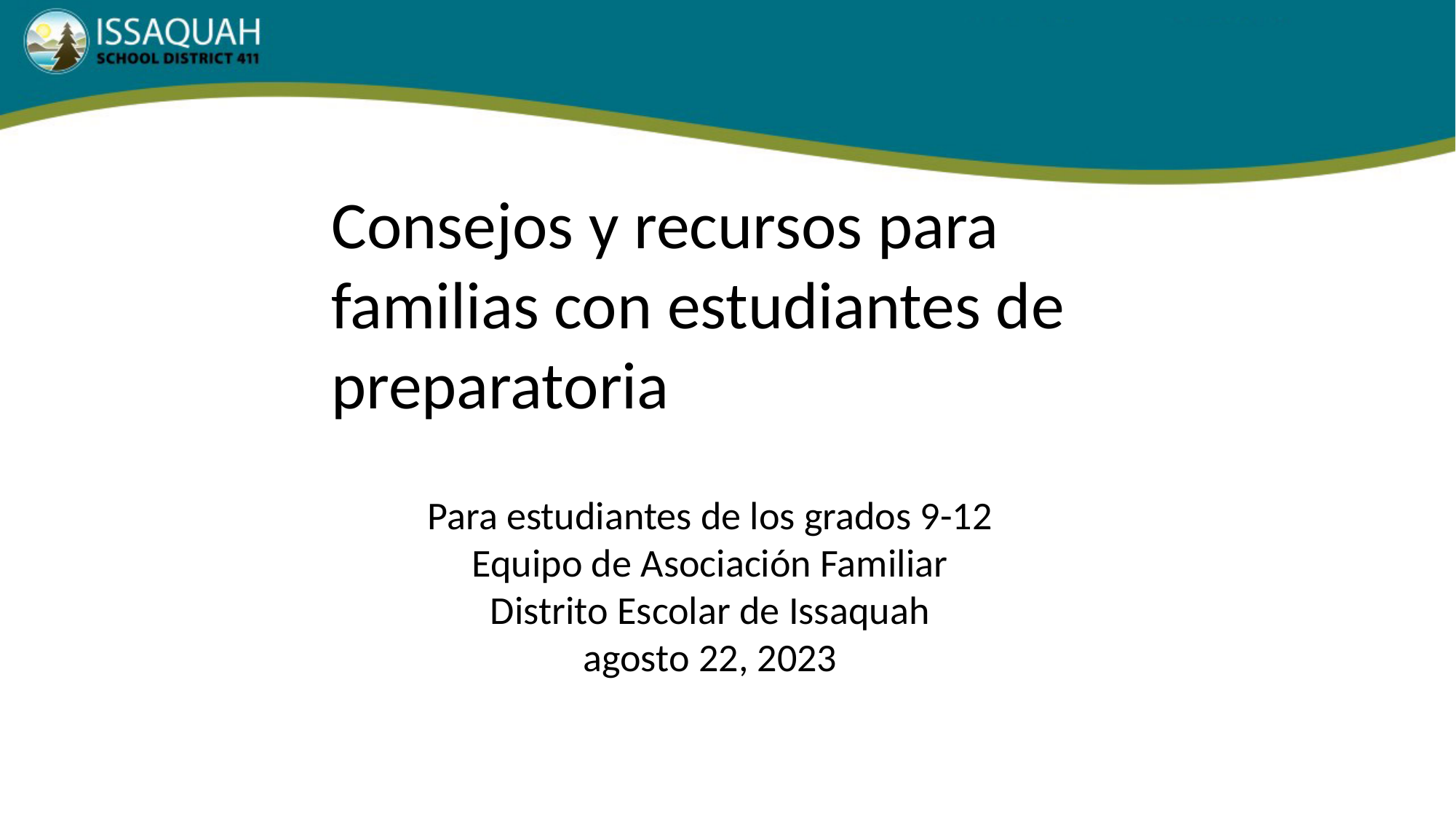

# Consejos y recursos para familias con estudiantes de preparatoria

Para estudiantes de los grados 9-12
Equipo de Asociación Familiar
Distrito Escolar de Issaquah
agosto 22, 2023